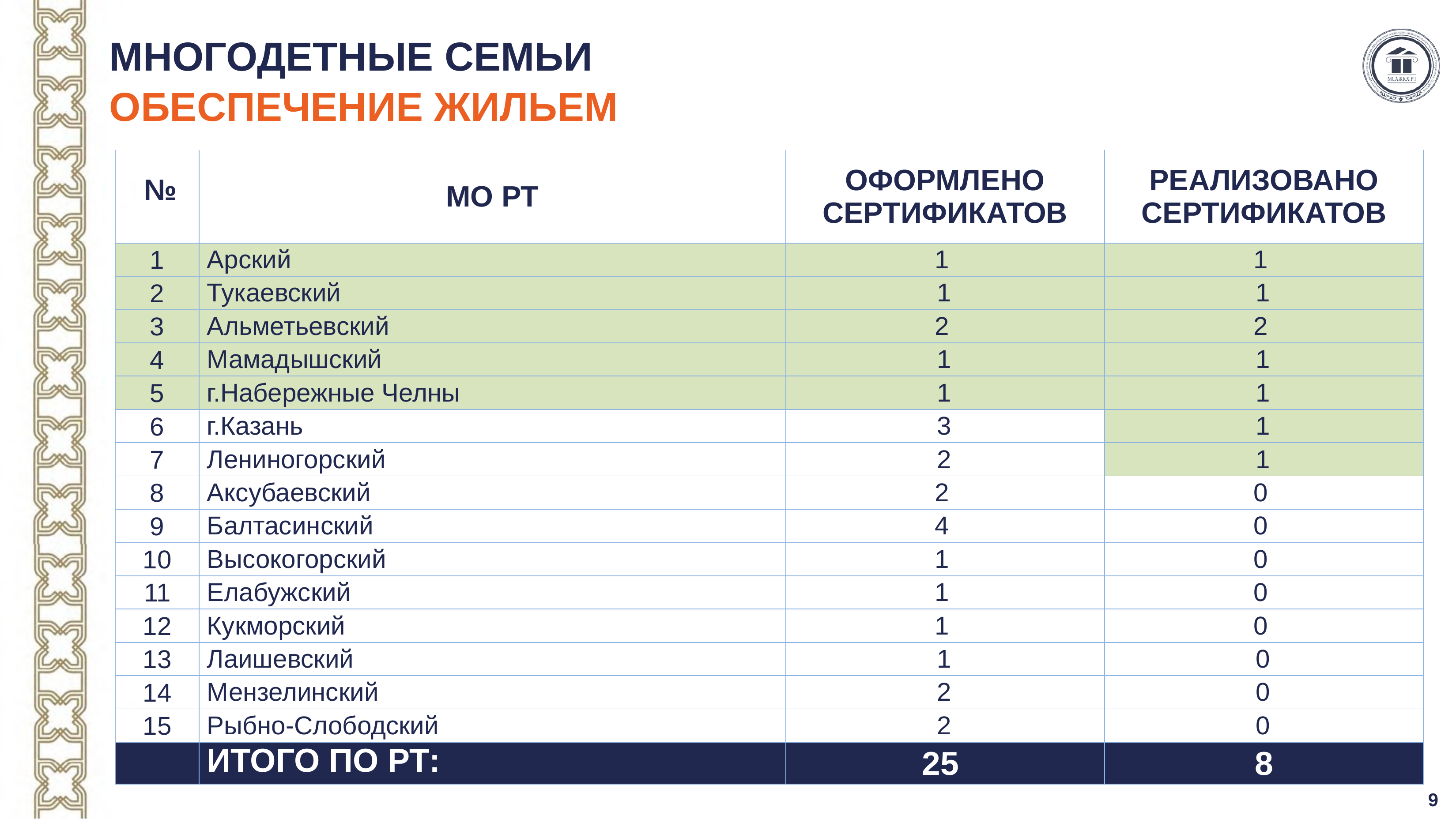

МНОГОДЕТНЫЕ СЕМЬИ
ОБЕСПЕЧЕНИЕ ЖИЛЬЕМ
| № | МО РТ | ОФОРМЛЕНО СЕРТИФИКАТОВ | РЕАЛИЗОВАНО СЕРТИФИКАТОВ |
| --- | --- | --- | --- |
| 1 | Арский | 1 | 1 |
| 2 | Тукаевский | 1 | 1 |
| 3 | Альметьевский | 2 | 2 |
| 4 | Мамадышский | 1 | 1 |
| 5 | г.Набережные Челны | 1 | 1 |
| 6 | г.Казань | 3 | 1 |
| 7 | Лениногорский | 2 | 1 |
| 8 | Аксубаевский | 2 | 0 |
| 9 | Балтасинский | 4 | 0 |
| 10 | Высокогорский | 1 | 0 |
| 11 | Елабужский | 1 | 0 |
| 12 | Кукморский | 1 | 0 |
| 13 | Лаишевский | 1 | 0 |
| 14 | Мензелинский | 2 | 0 |
| 15 | Рыбно-Слободский | 2 | 0 |
|  | ИТОГО ПО РТ: | 25 | 8 |